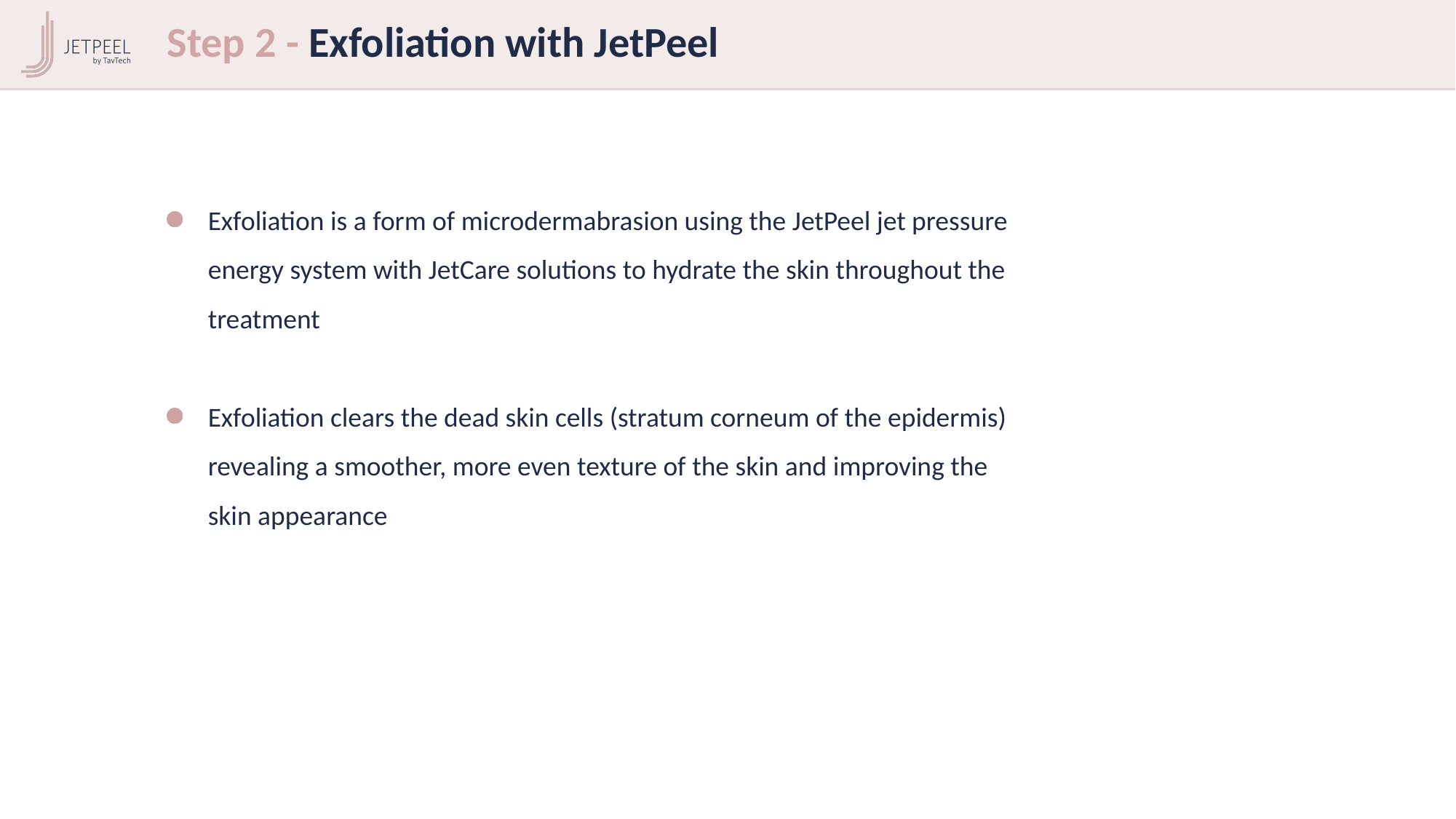

Step 2 - Exfoliation with JetPeel
Exfoliation is a form of microdermabrasion using the JetPeel jet pressure energy system with JetCare solutions to hydrate the skin throughout the treatment

Exfoliation clears the dead skin cells (stratum corneum of the epidermis) revealing a smoother, more even texture of the skin and improving the skin appearance